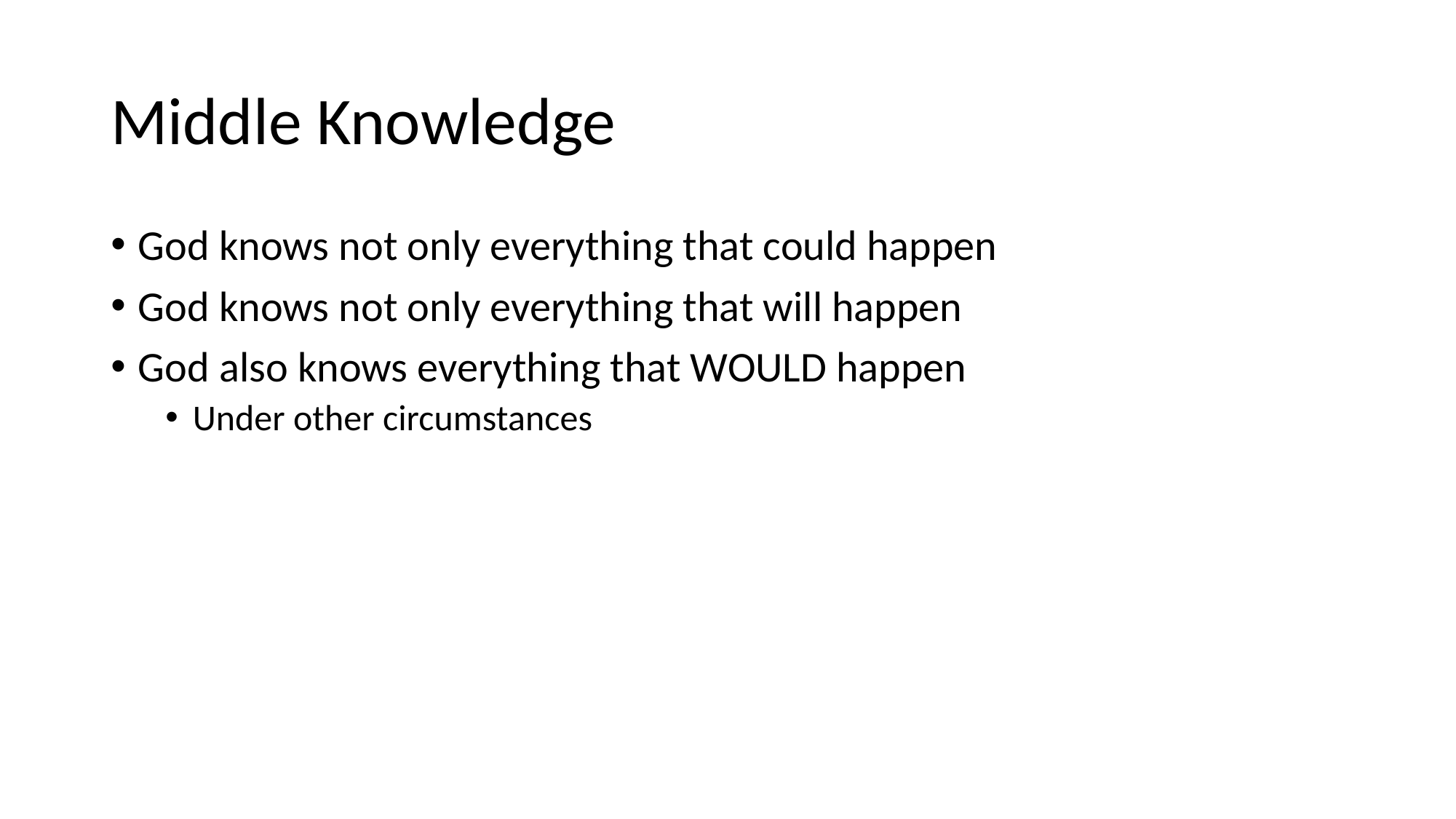

# Middle Knowledge
God knows not only everything that could happen
God knows not only everything that will happen
God also knows everything that WOULD happen
Under other circumstances